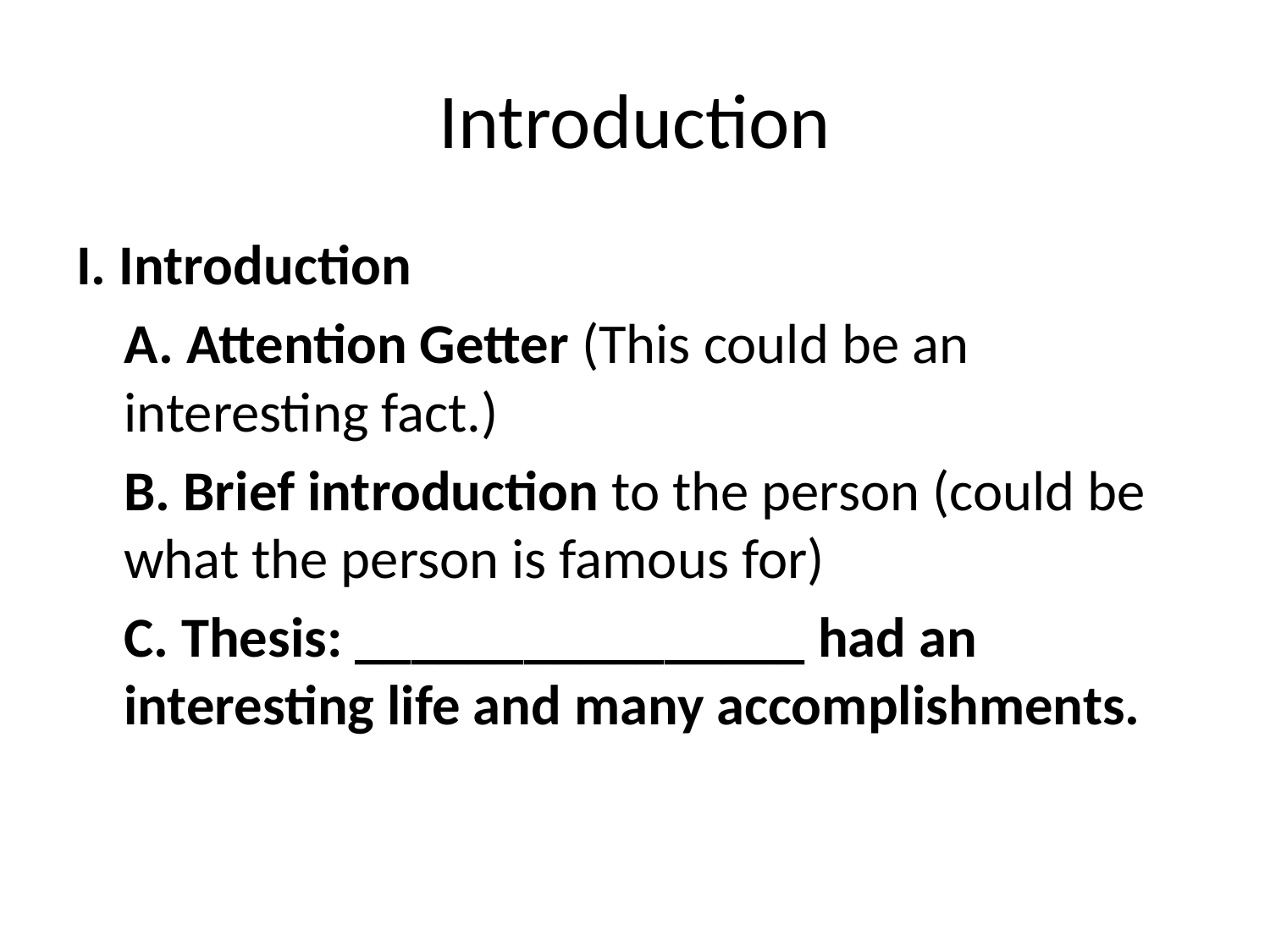

# Introduction
I. Introduction
	A. Attention Getter (This could be an interesting fact.)
	B. Brief introduction to the person (could be what the person is famous for)
	C. Thesis: ________________ had an interesting life and many accomplishments.